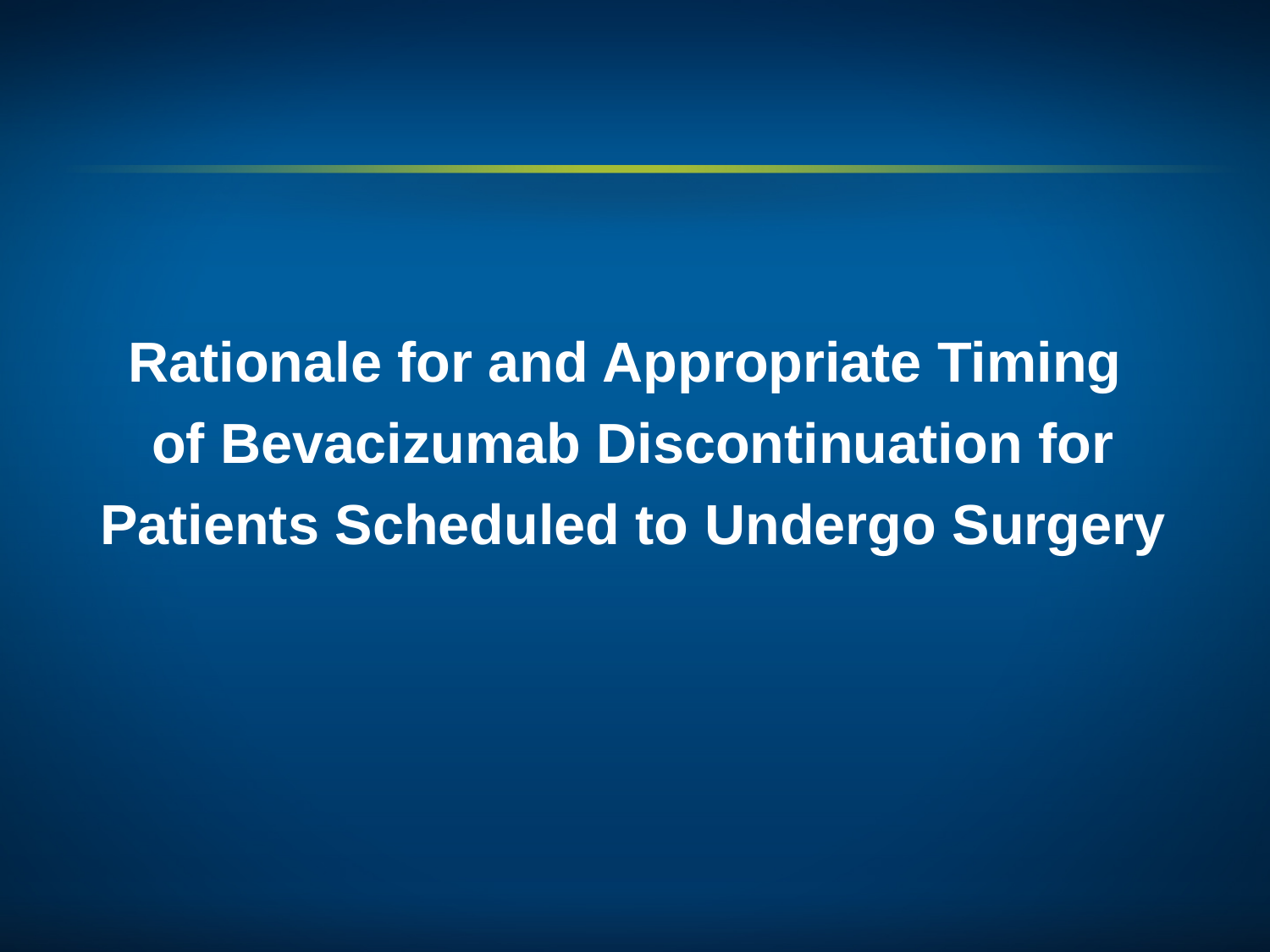

# Rationale for and Appropriate Timing of Bevacizumab Discontinuation for Patients Scheduled to Undergo Surgery